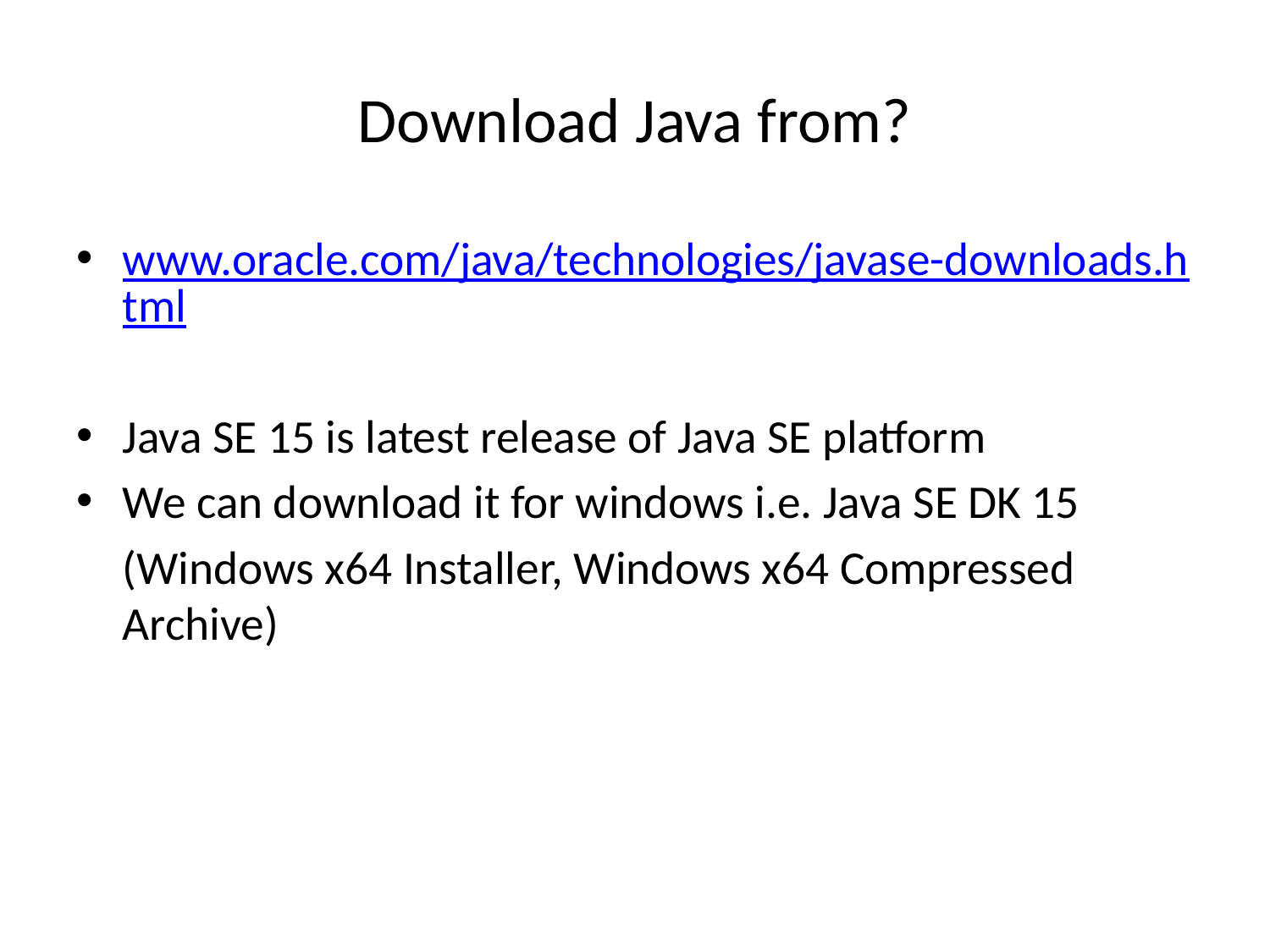

# Download Java from?
www.oracle.com/java/technologies/javase-downloads.html

Java SE 15 is latest release of Java SE platform
We can download it for windows i.e. Java SE DK 15
	(Windows x64 Installer, Windows x64 Compressed Archive)